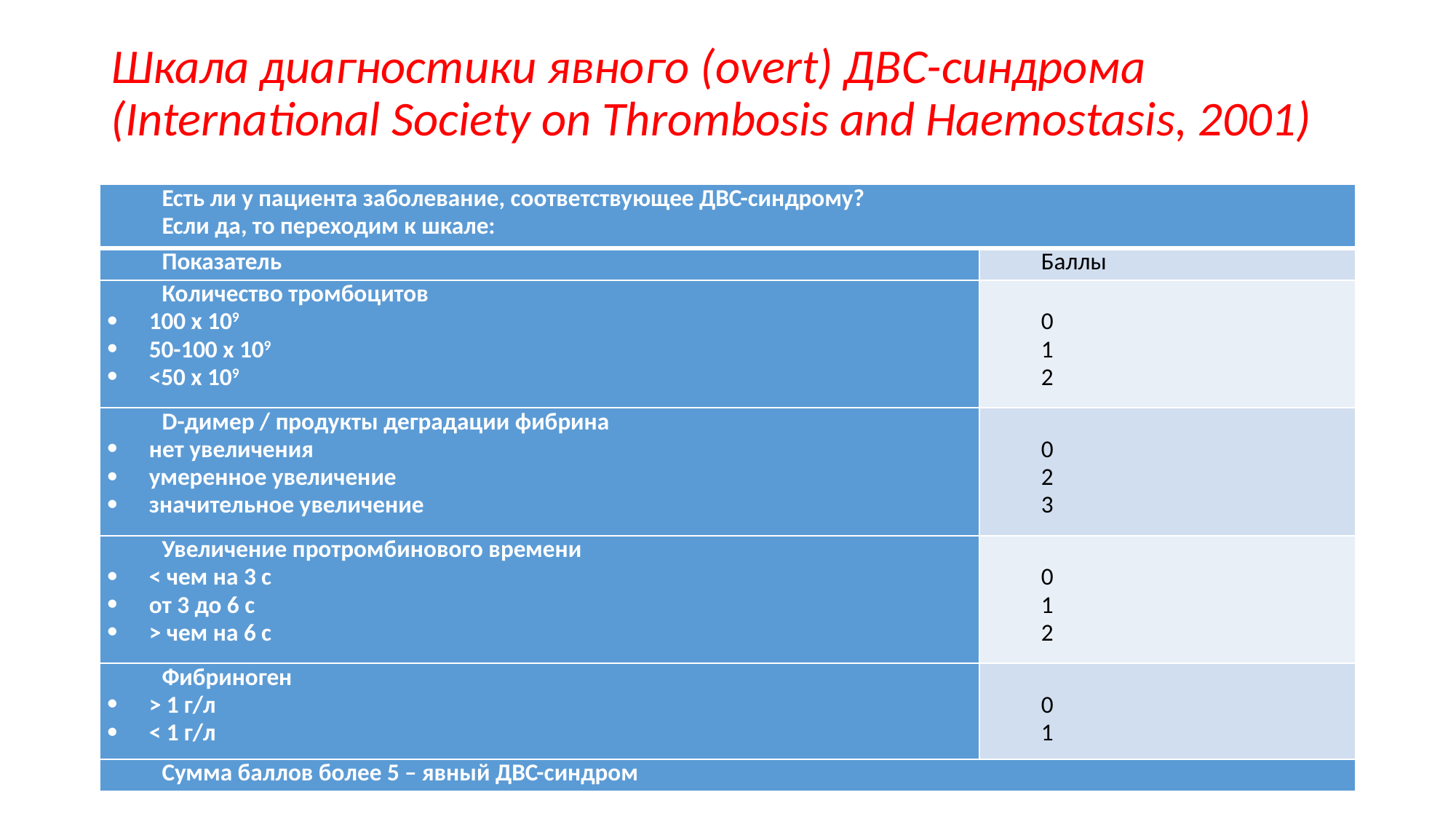

# Шкала диагностики явного (overt) ДВС-синдрома (International Society on Thrombosis and Haemostasis, 2001)
| Есть ли у пациента заболевание, соответствующее ДВС-синдрому? Если да, то переходим к шкале: |  |
| --- | --- |
| Показатель | Баллы |
| Количество тромбоцитов 100 х 109 50-100 х 109 <50 х 109 | 0 1 2 |
| D-димер / продукты деградации фибрина нет увеличения умеренное увеличение значительное увеличение | 0 2 3 |
| Увеличение протромбинового времени < чем на 3 с от 3 до 6 с > чем на 6 с | 0 1 2 |
| Фибриноген > 1 г/л < 1 г/л | 0 1 |
| Сумма баллов более 5 – явный ДВС-синдром |  |